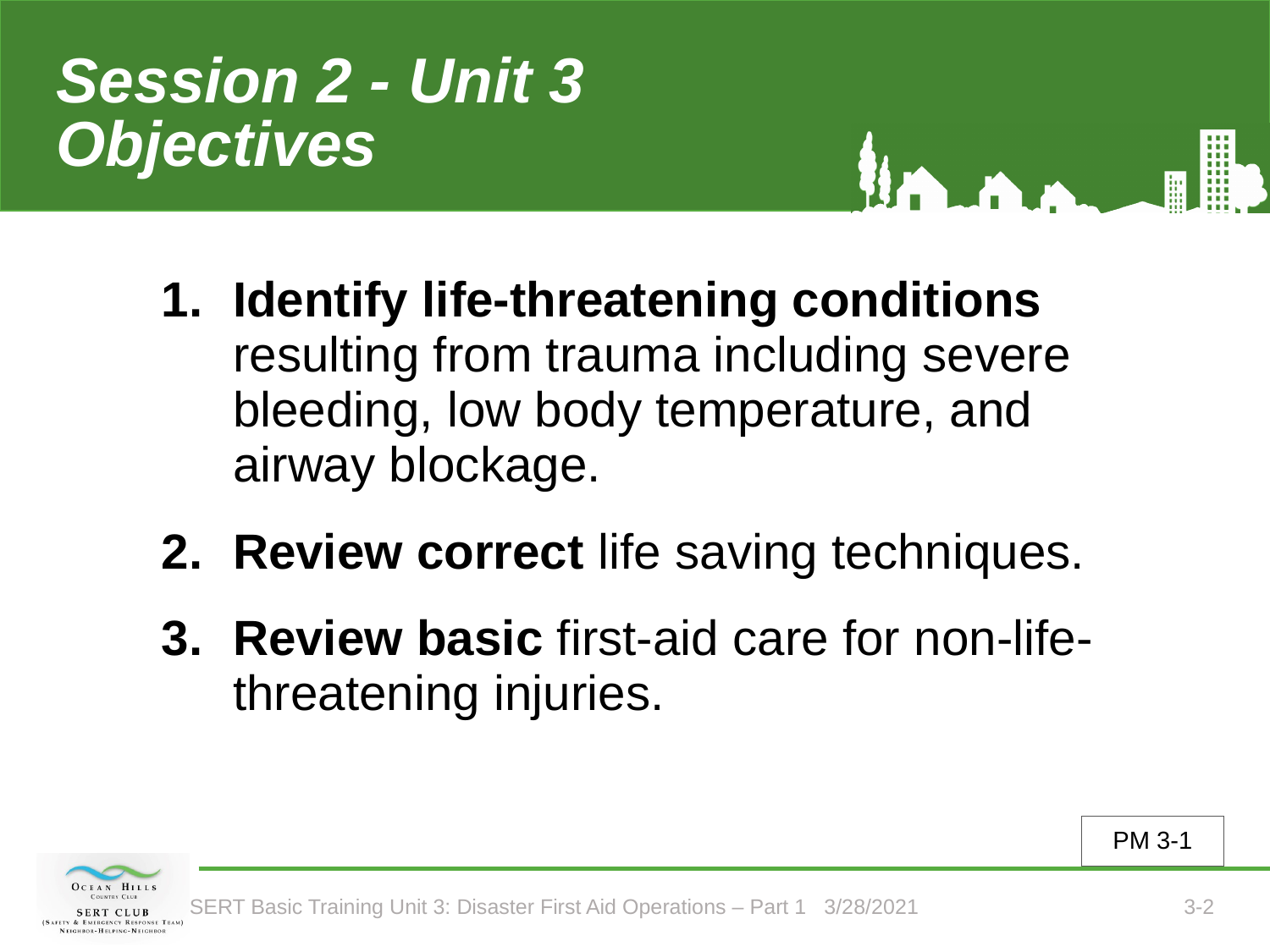

# Session 2 - Unit 3 3 Objectives
Identify life-threatening conditions resulting from trauma including severe bleeding, low body temperature, and airway blockage.
Review correct life saving techniques.
Review basic first-aid care for non-life-threatening injuries.
PM 3-1
SERT Basic Training Unit 3: Disaster First Aid Operations – Part 1   3/28/2021
3-2